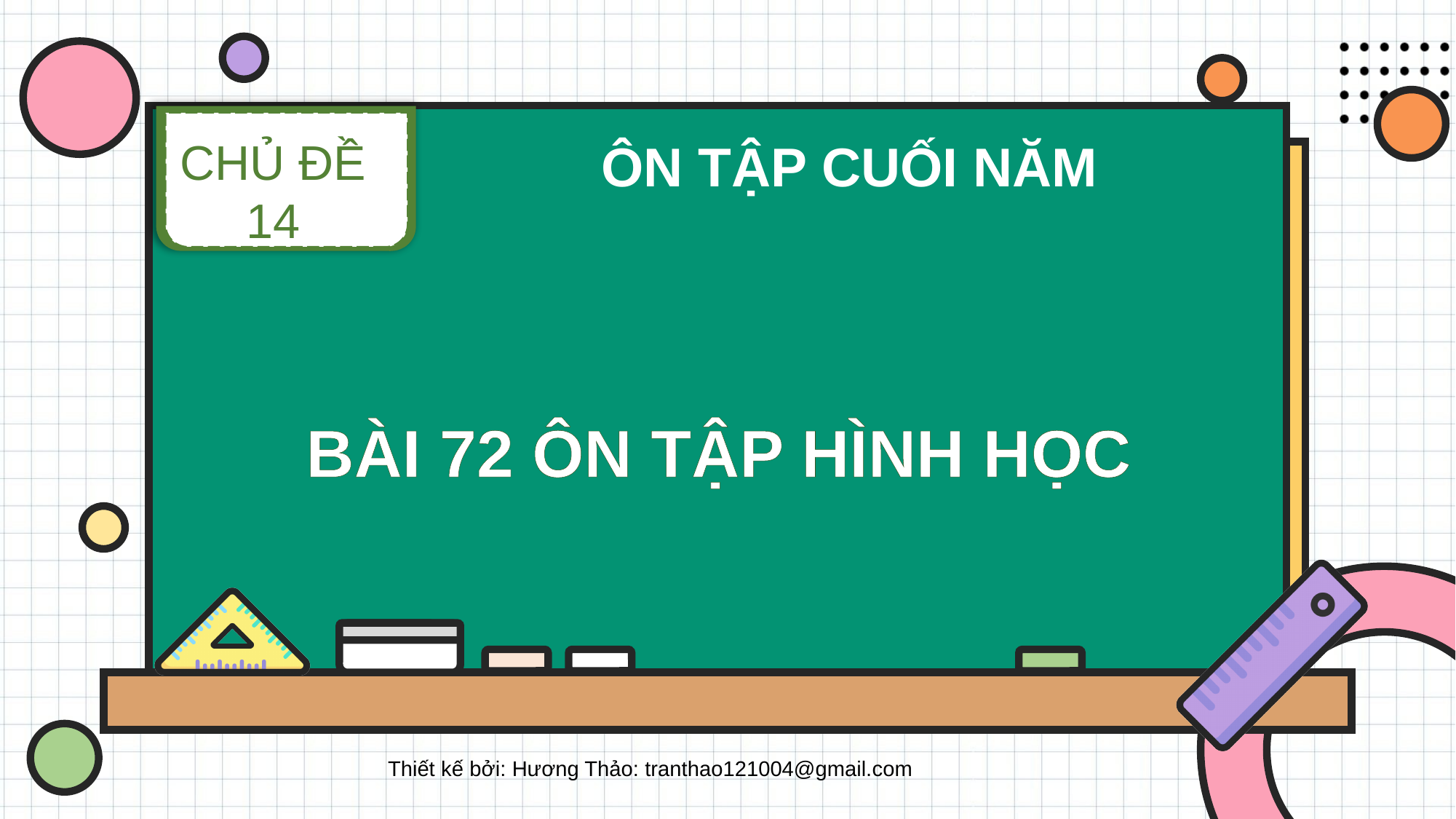

CHỦ ĐỀ 14
ÔN TẬP CUỐI NĂM
BÀI 72 ÔN TẬP HÌNH HỌC